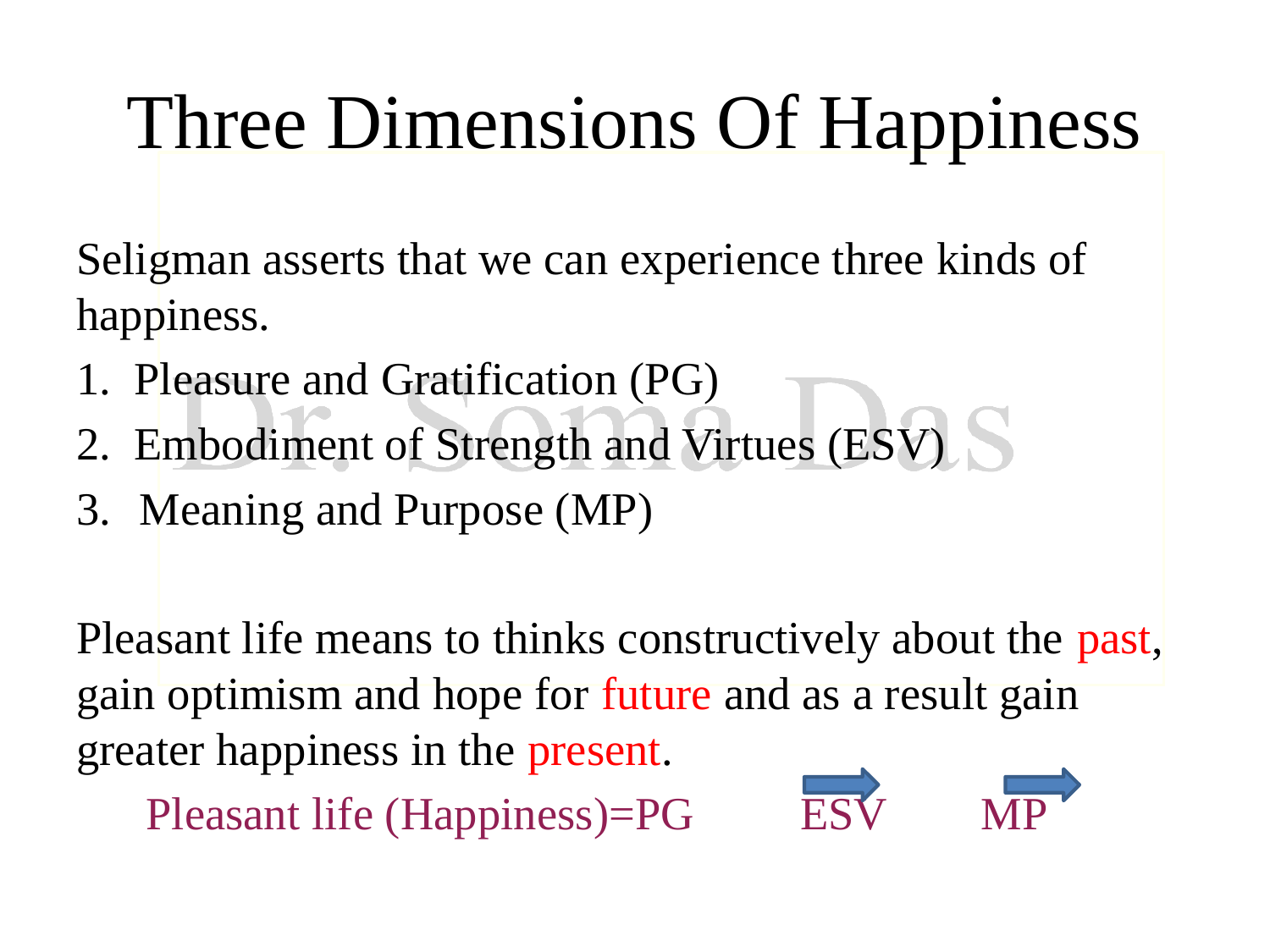

# Three Dimensions Of Happiness
Seligman asserts that we can experience three kinds of happiness.
1.  Pleasure and Gratification (PG)
2.  Embodiment of Strength and Virtues (ESV)
Meaning and Purpose (MP)

Pleasant life means to thinks constructively about the past, gain optimism and hope for future and as a result gain greater happiness in the present.
      Pleasant life (Happiness)=PG         ESV        MP